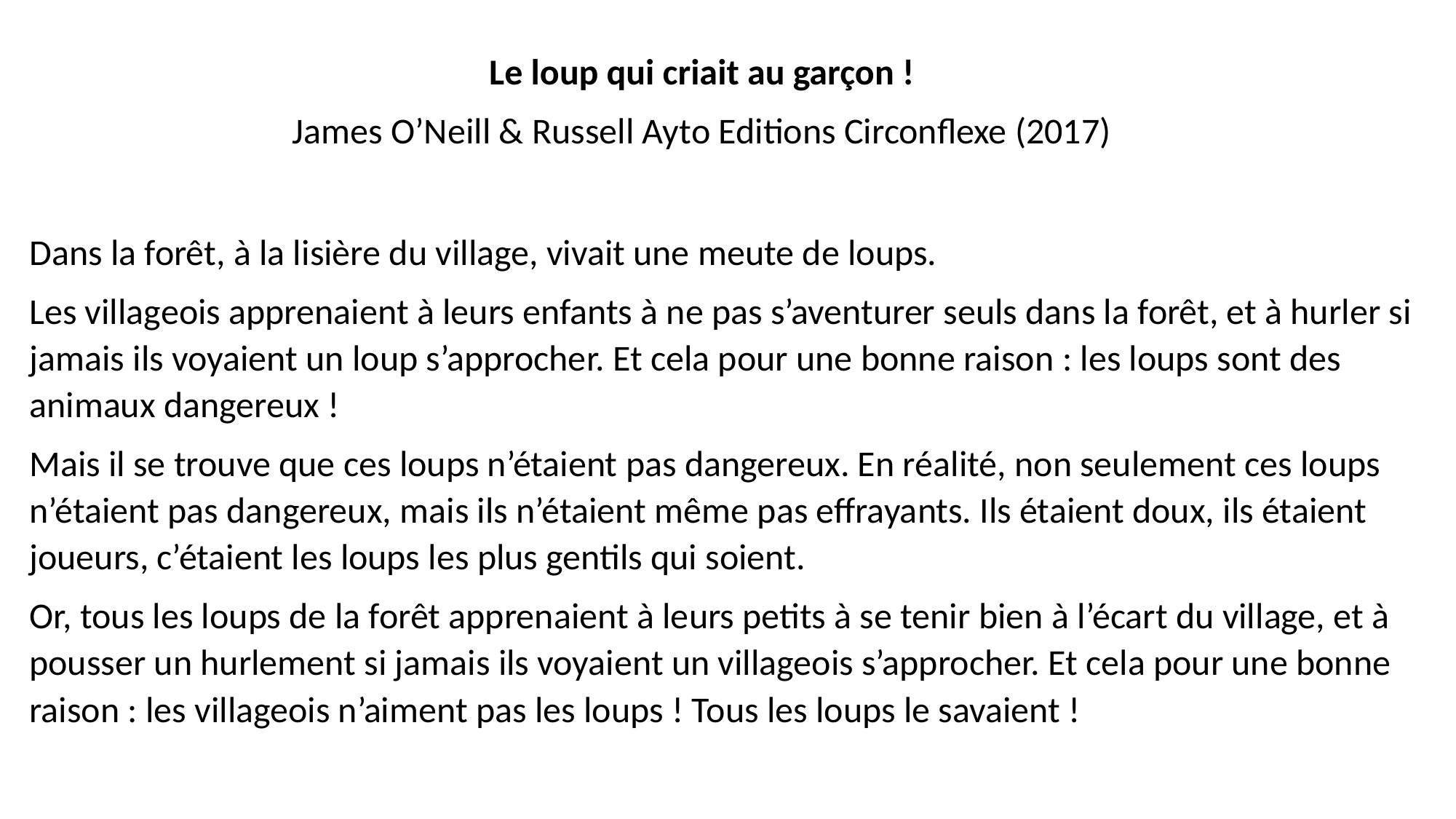

Le loup qui criait au garçon !
James O’Neill & Russell Ayto Editions Circonflexe (2017)
Dans la forêt, à la lisière du village, vivait une meute de loups.
Les villageois apprenaient à leurs enfants à ne pas s’aventurer seuls dans la forêt, et à hurler si jamais ils voyaient un loup s’approcher. Et cela pour une bonne raison : les loups sont des animaux dangereux !
Mais il se trouve que ces loups n’étaient pas dangereux. En réalité, non seulement ces loups n’étaient pas dangereux, mais ils n’étaient même pas effrayants. Ils étaient doux, ils étaient joueurs, c’étaient les loups les plus gentils qui soient.
Or, tous les loups de la forêt apprenaient à leurs petits à se tenir bien à l’écart du village, et à pousser un hurlement si jamais ils voyaient un villageois s’approcher. Et cela pour une bonne raison : les villageois n’aiment pas les loups ! Tous les loups le savaient !